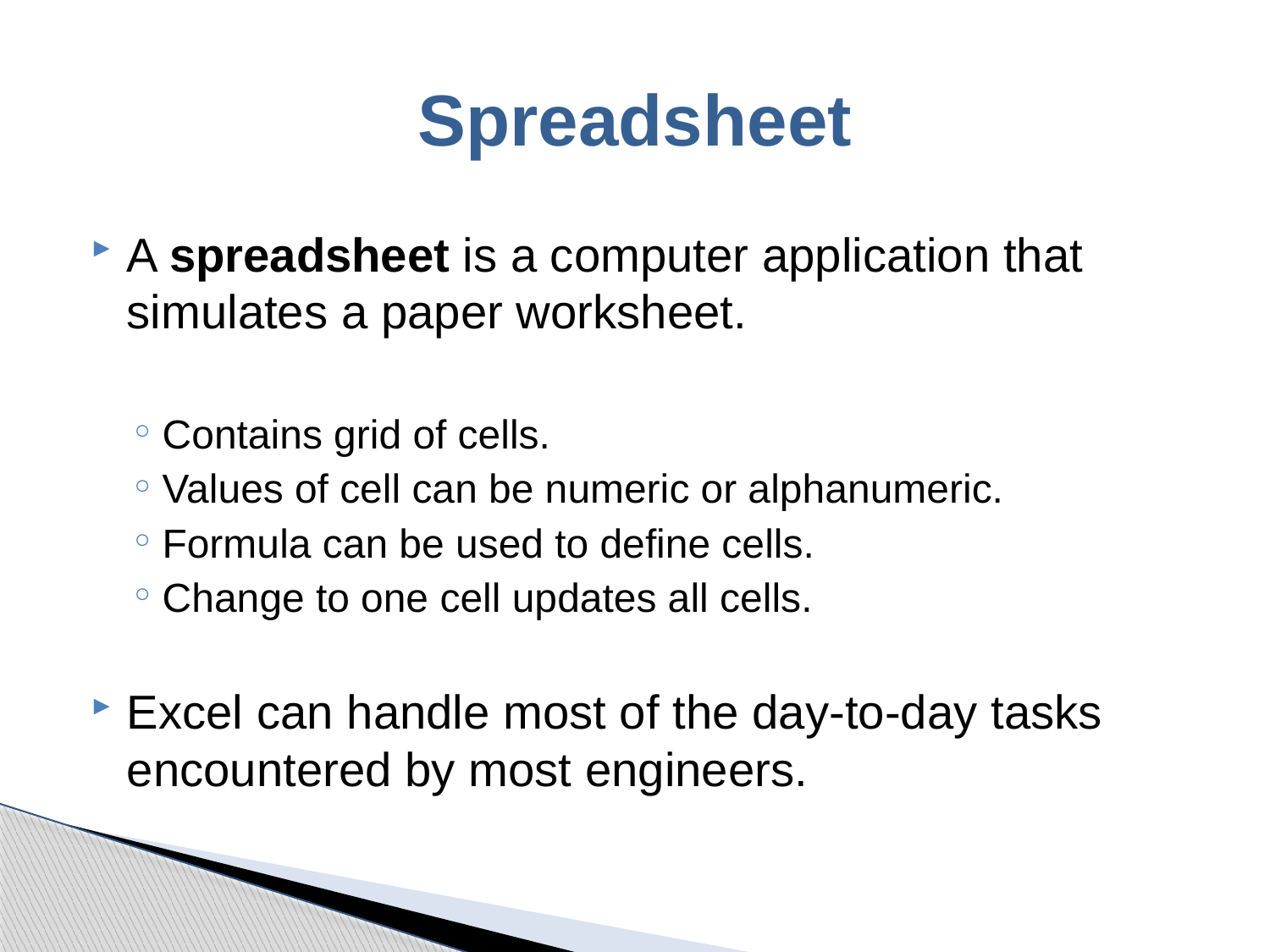

# Spreadsheet
A spreadsheet is a computer application that simulates a paper worksheet.

Contains grid of cells.
Values of cell can be numeric or alphanumeric.
Formula can be used to define cells.
Change to one cell updates all cells.

Excel can handle most of the day-to-day tasks encountered by most engineers.